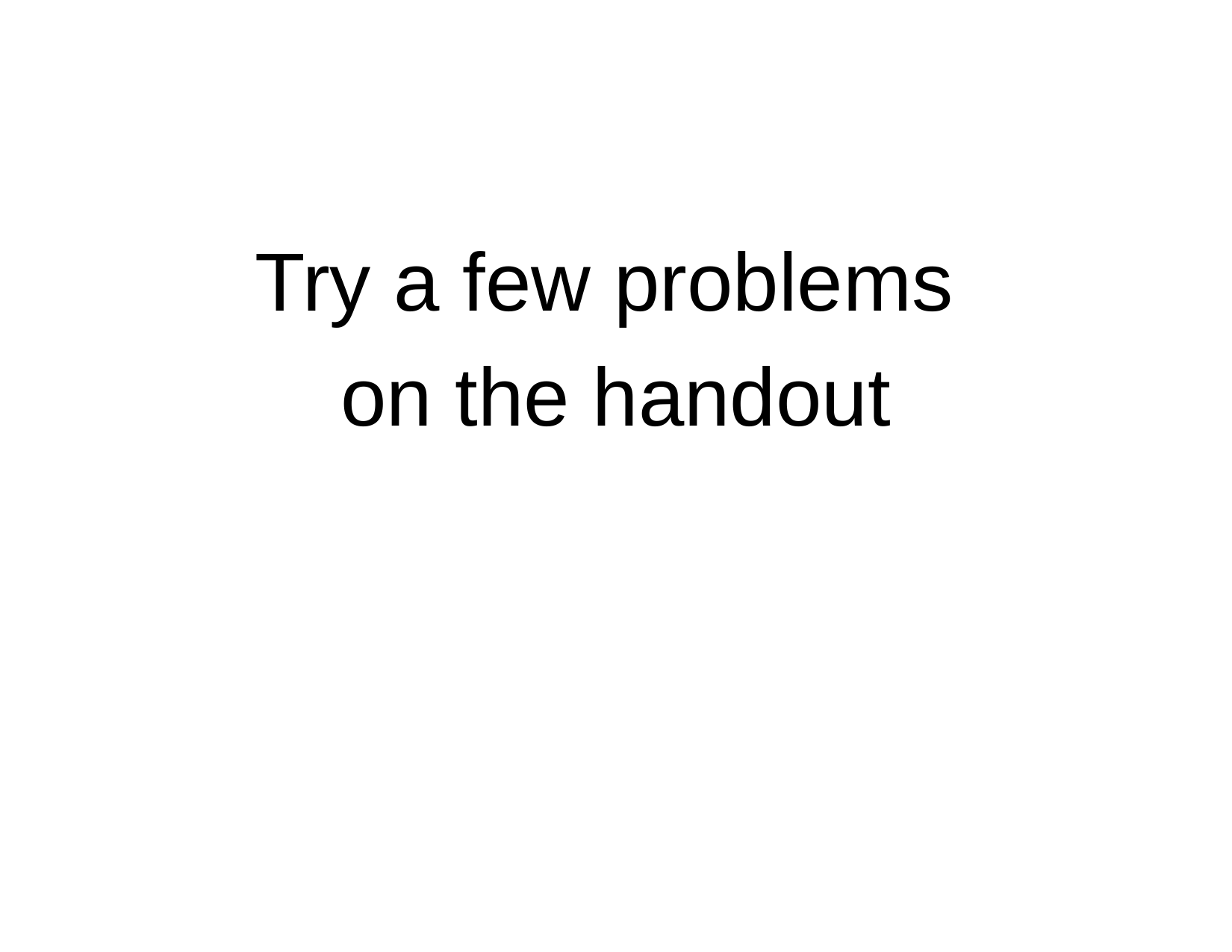

Try a few problems
on the handout